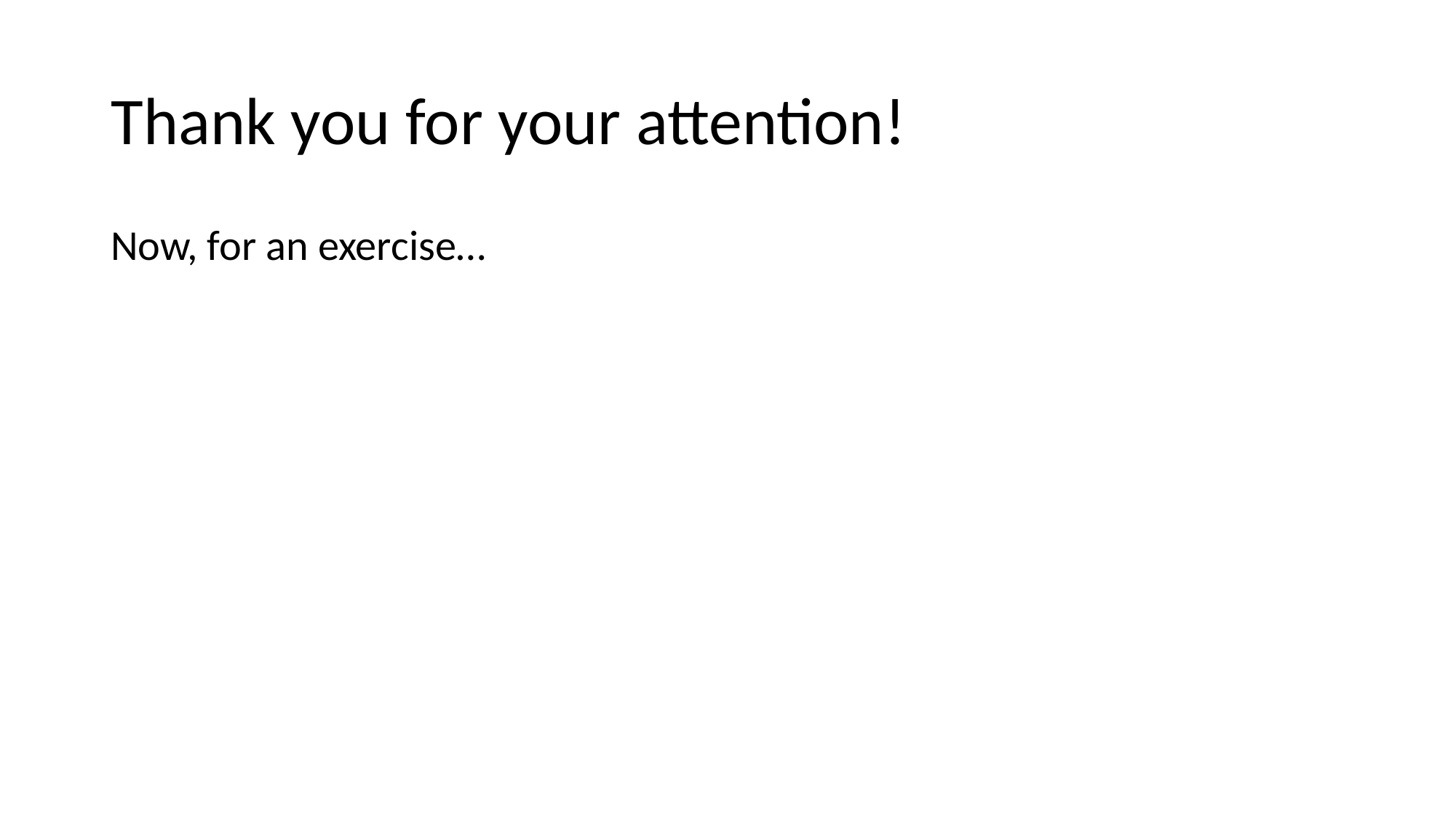

# Thank you for your attention!
Now, for an exercise…